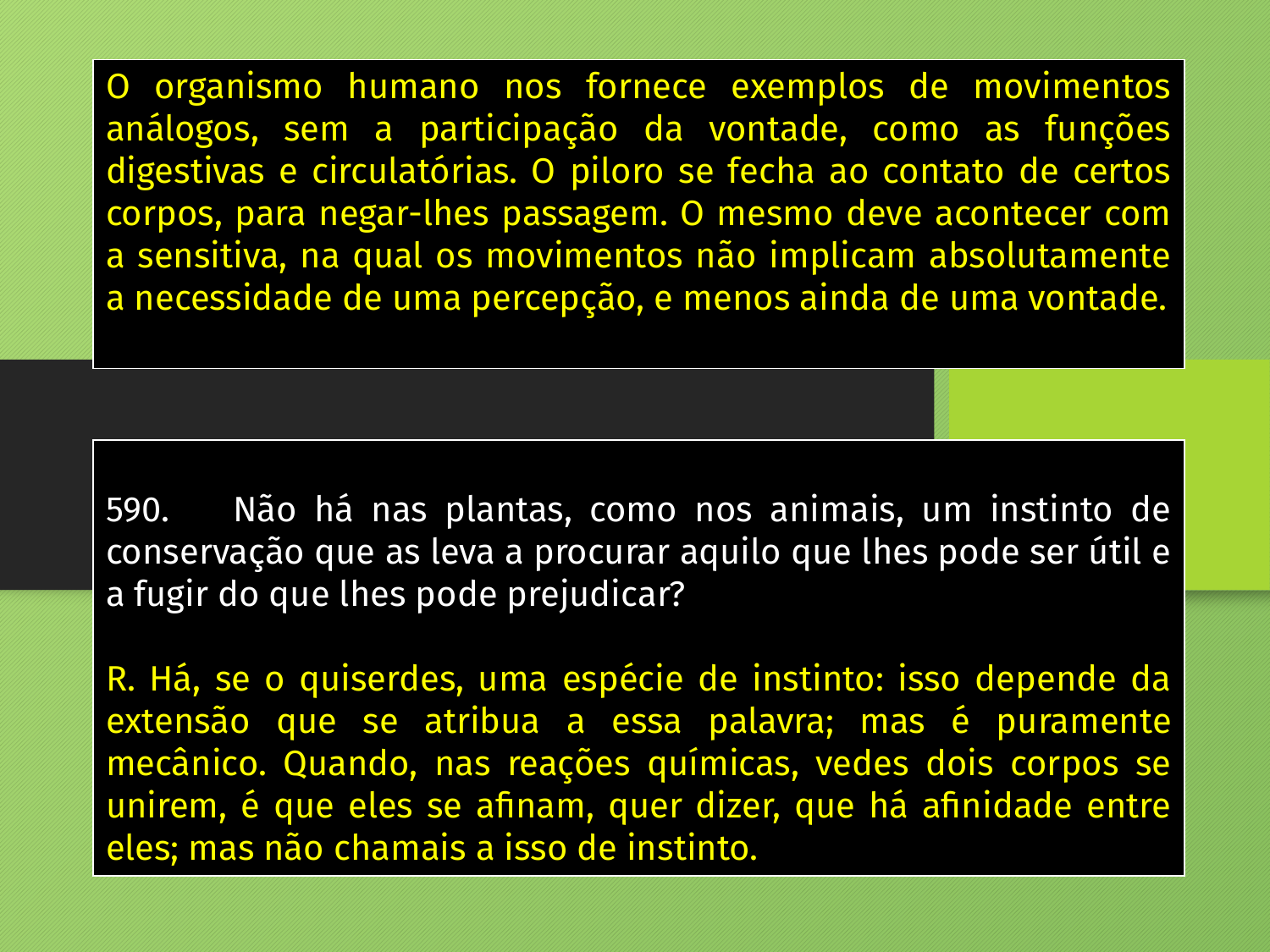

| O organismo humano nos fornece exemplos de movimentos análogos, sem a participação da vontade, como as funções digestivas e circulatórias. O piloro se fecha ao contato de certos corpos, para negar-lhes passagem. O mesmo deve acontecer com a sensitiva, na qual os movimentos não implicam absolutamente a necessidade de uma percepção, e menos ainda de uma vontade. |
| --- |
| 590. Não há nas plantas, como nos animais, um instinto de conservação que as leva a procurar aquilo que lhes pode ser útil e a fugir do que lhes pode prejudicar? R. Há, se o quiserdes, uma espécie de instinto: isso depende da extensão que se atribua a essa palavra; mas é puramente mecânico. Quando, nas reações químicas, vedes dois corpos se unirem, é que eles se afinam, quer dizer, que há afinidade entre eles; mas não chamais a isso de instinto. |
| --- |